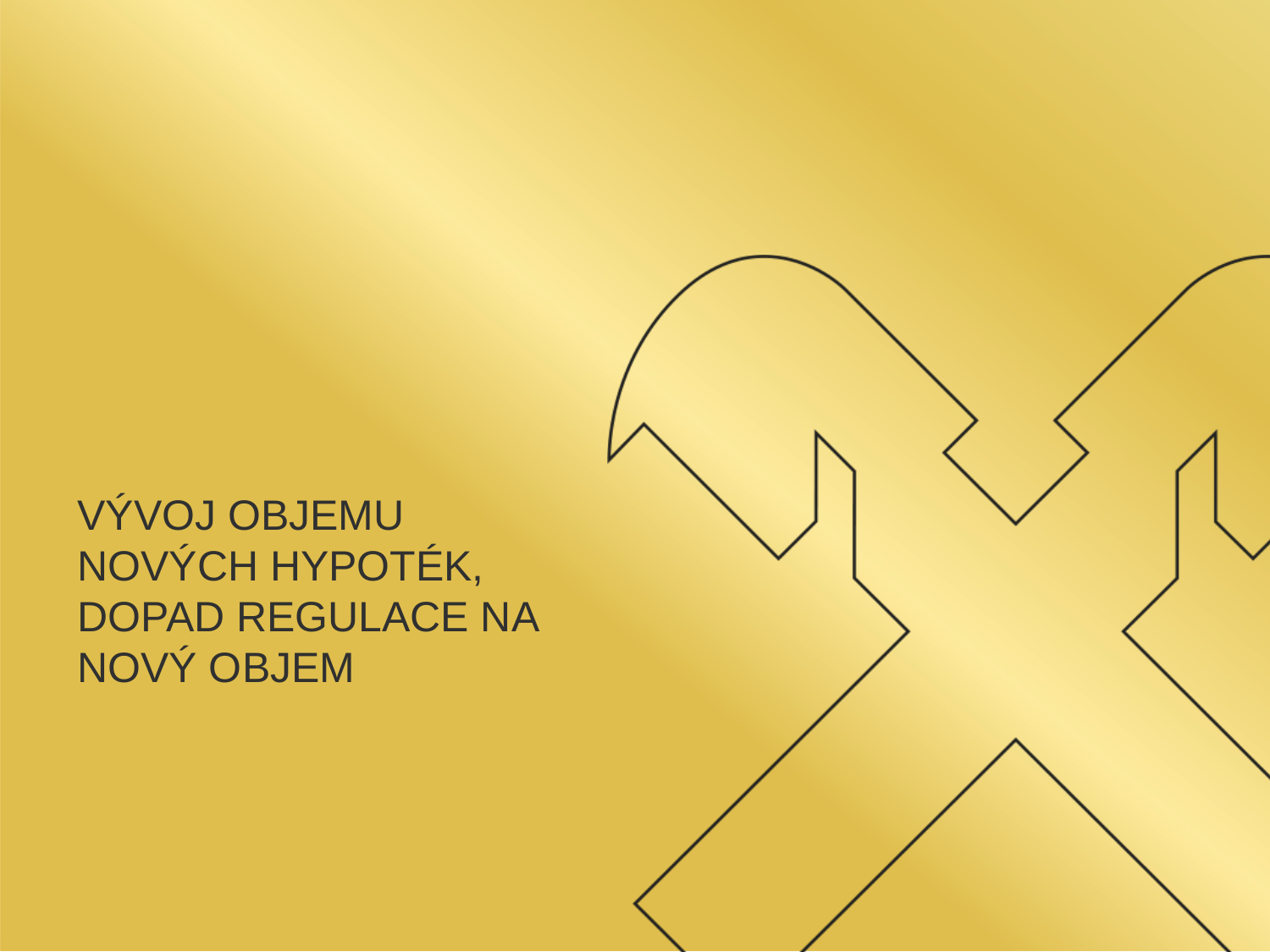

# Vývoj objemu nových hypoték, dopad regulace na nový objem